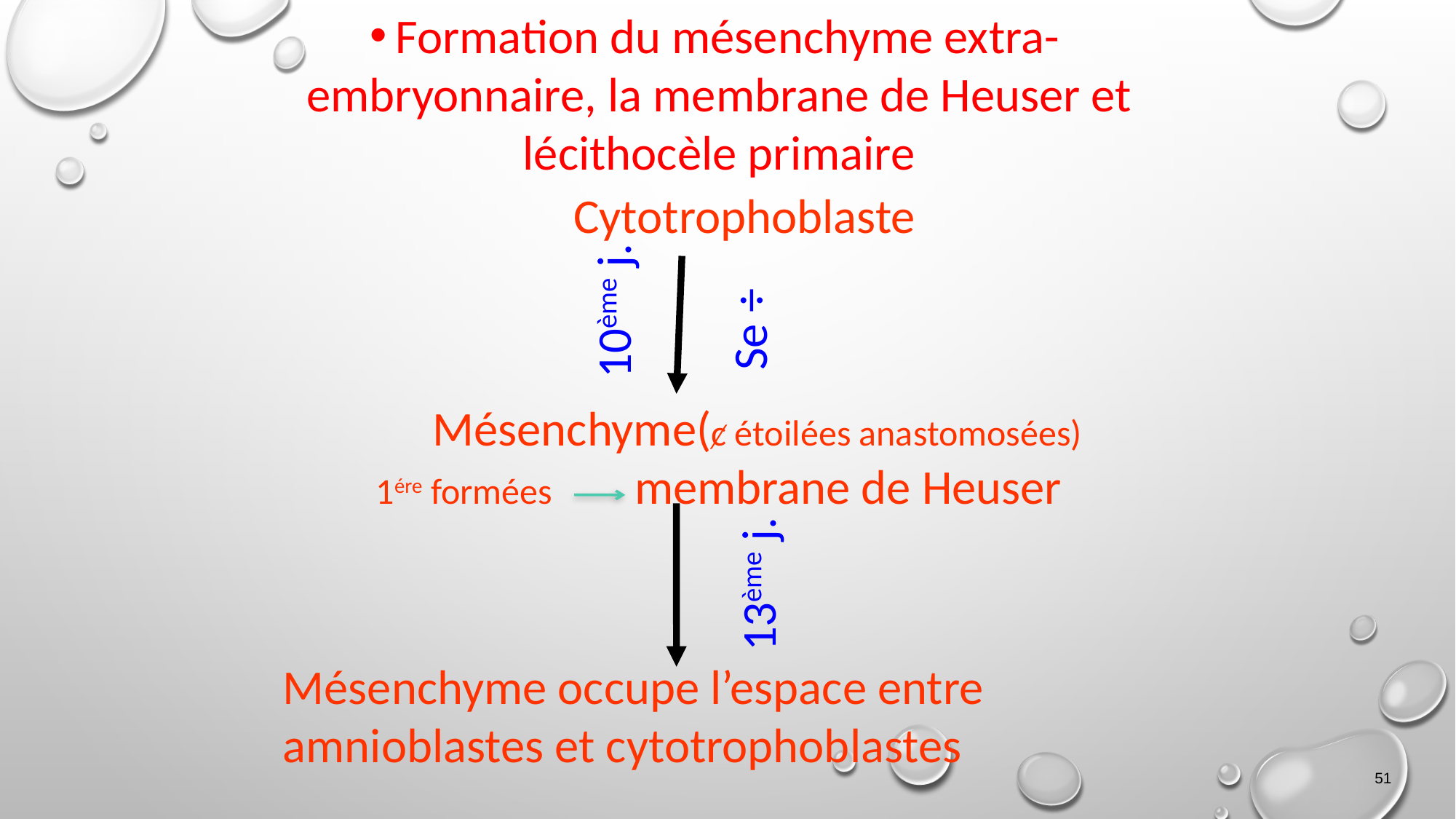

Formation du mésenchyme extra-embryonnaire, la membrane de Heuser et lécithocèle primaire
Cytotrophoblaste

10ème j.
Se ÷
             Mésenchyme(ȼ étoilées anastomosées)
        1ére formées          membrane de Heuser

13ème j.
Mésenchyme occupe l’espace entre amnioblastes et cytotrophoblastes
51